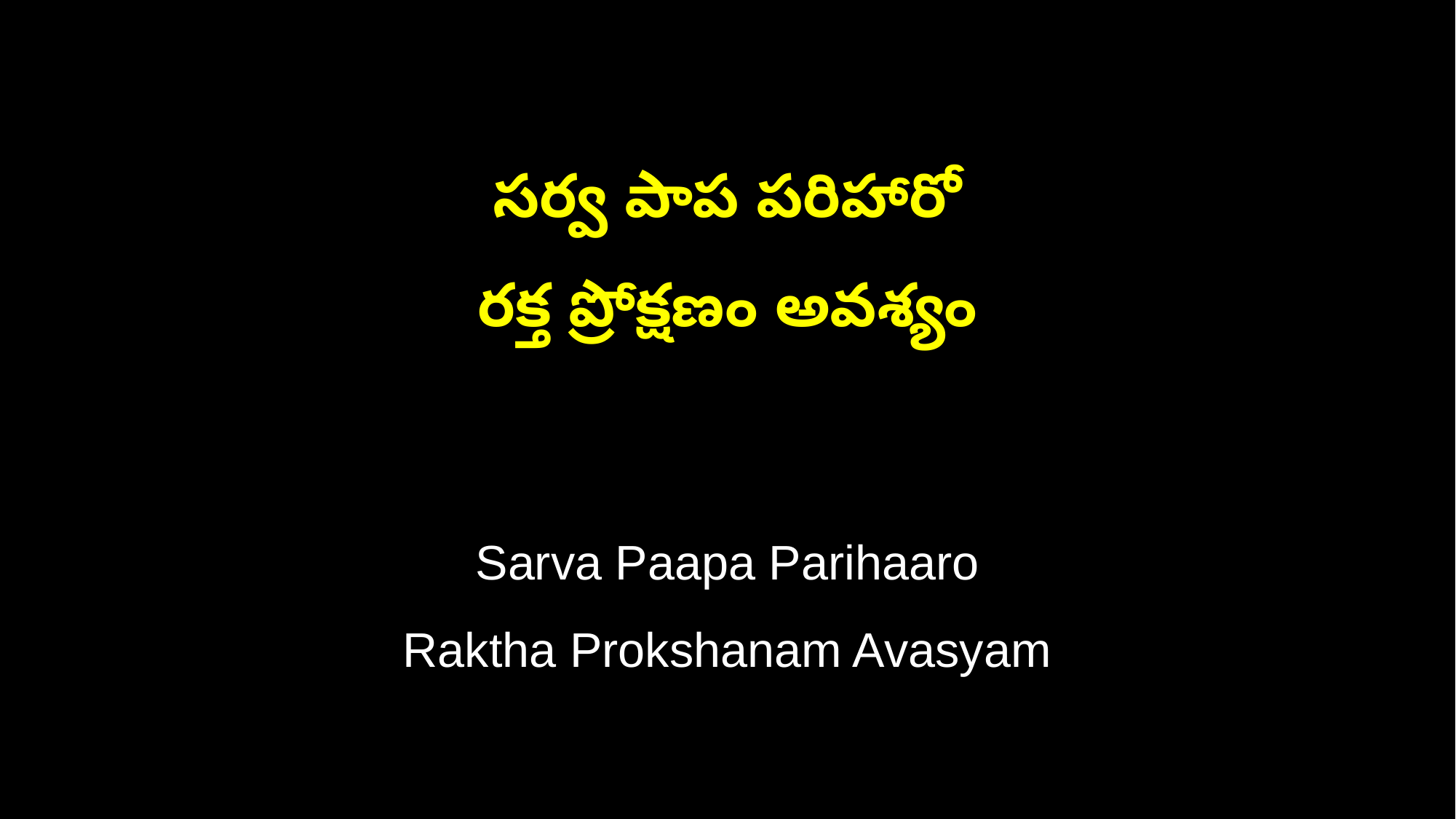

సర్వ పాప పరిహారో
రక్త ప్రోక్షణం అవశ్యం
Sarva Paapa Parihaaro
Raktha Prokshanam Avasyam